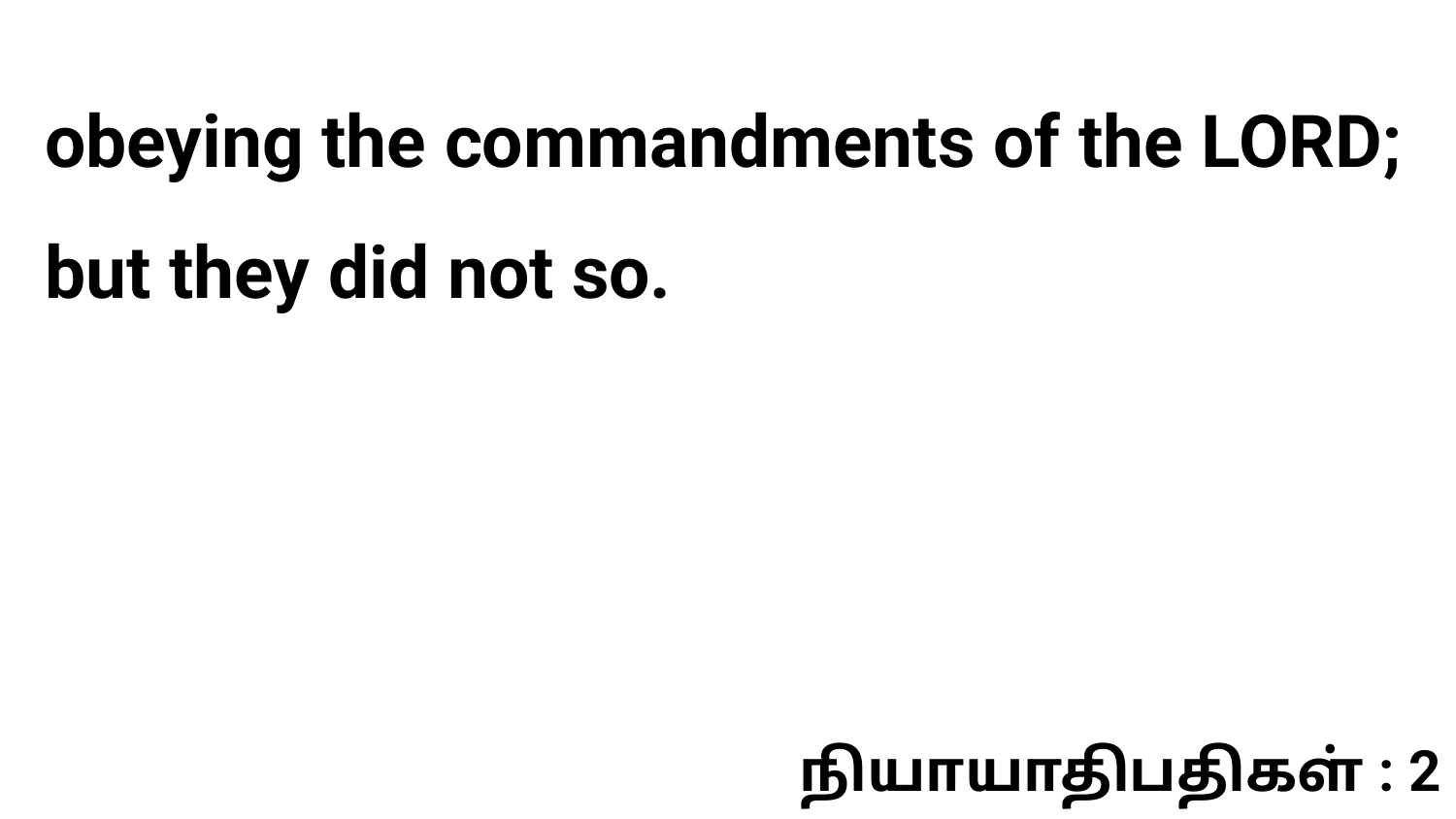

obeying the commandments of the LORD; but they did not so.
நியாயாதிபதிகள் : 2